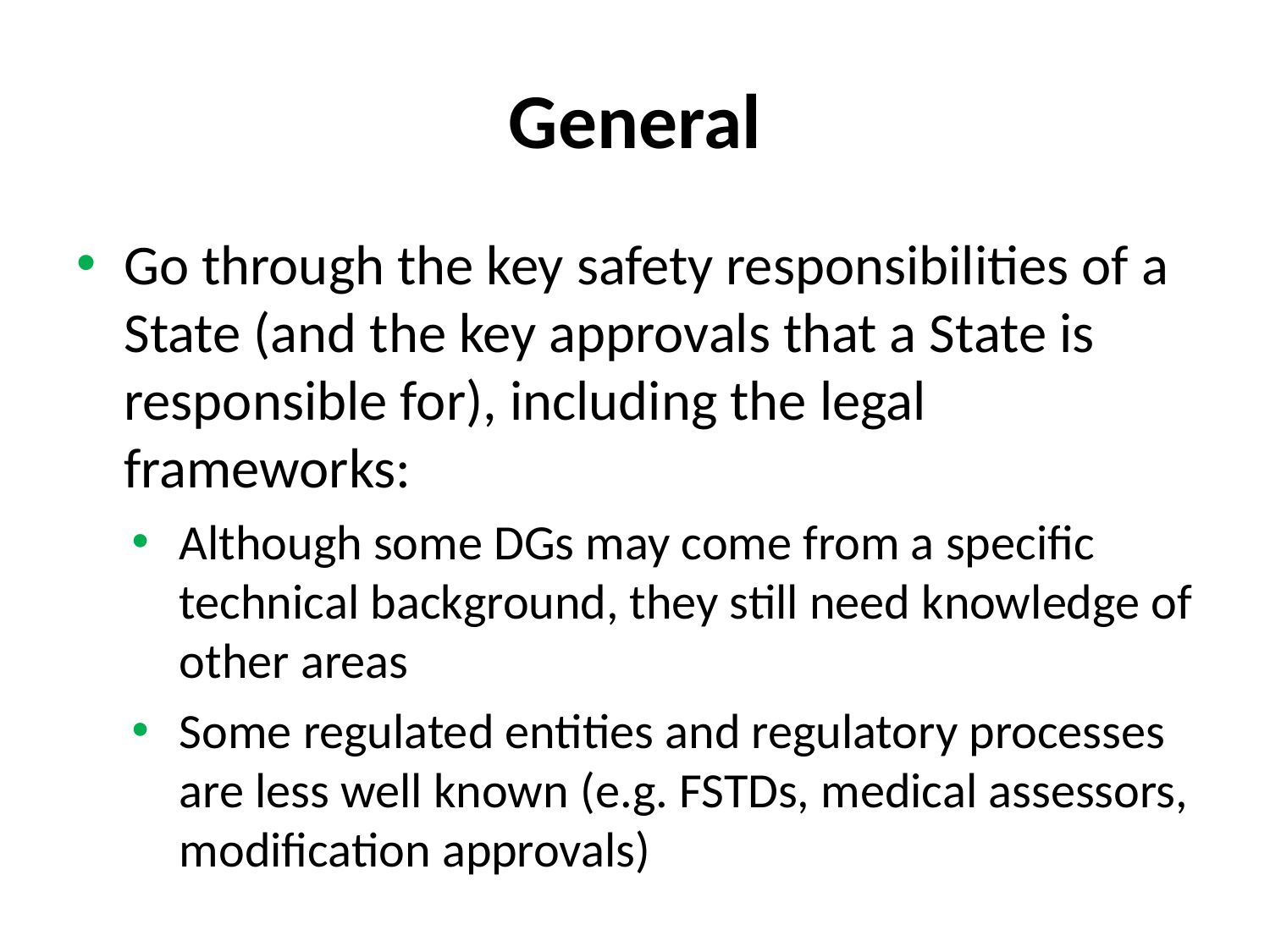

# General
Go through the key safety responsibilities of a State (and the key approvals that a State is responsible for), including the legal frameworks:
Although some DGs may come from a specific technical background, they still need knowledge of other areas
Some regulated entities and regulatory processes are less well known (e.g. FSTDs, medical assessors, modification approvals)